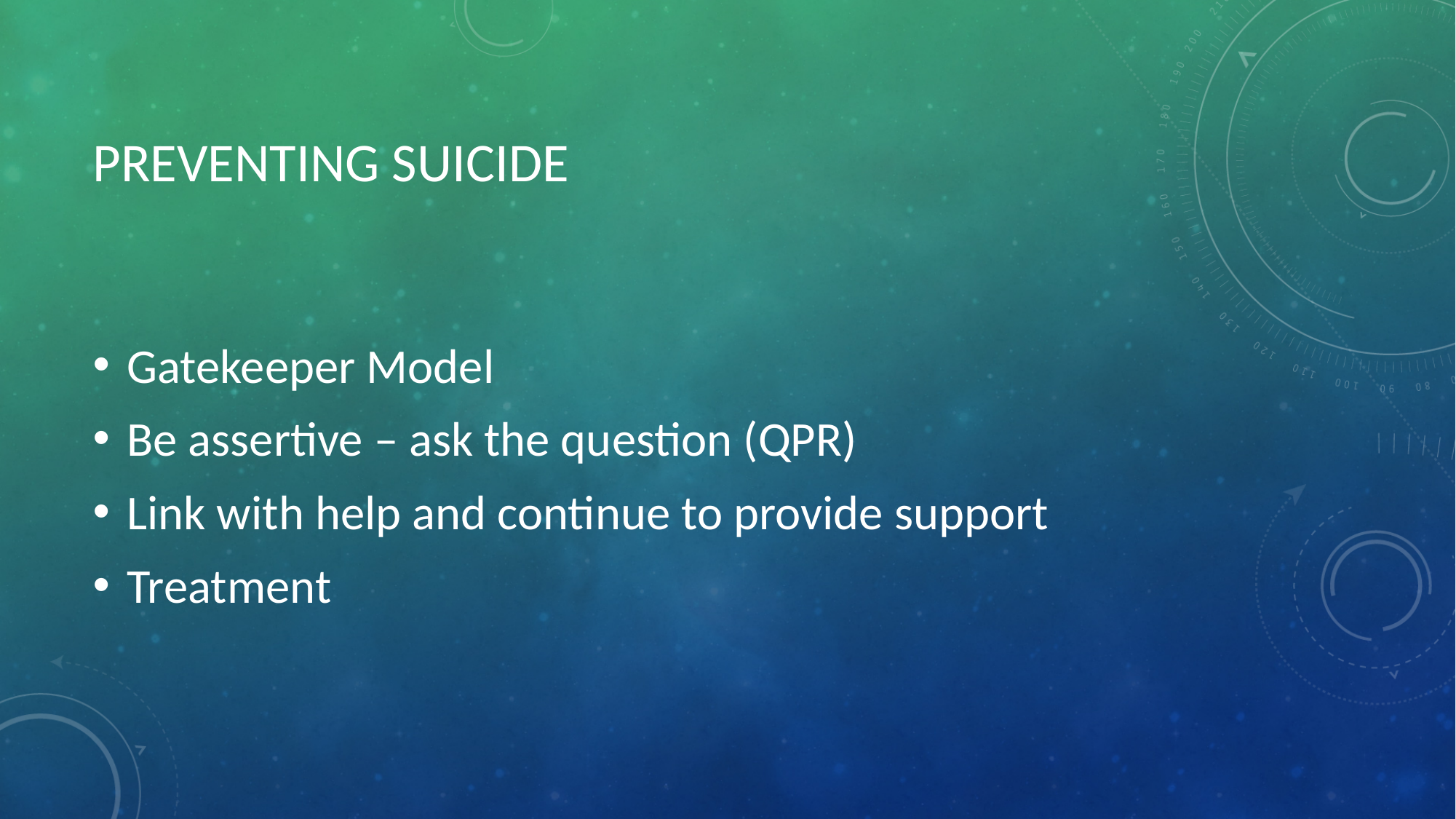

# Preventing Suicide
Gatekeeper Model
Be assertive – ask the question (QPR)
Link with help and continue to provide support
Treatment